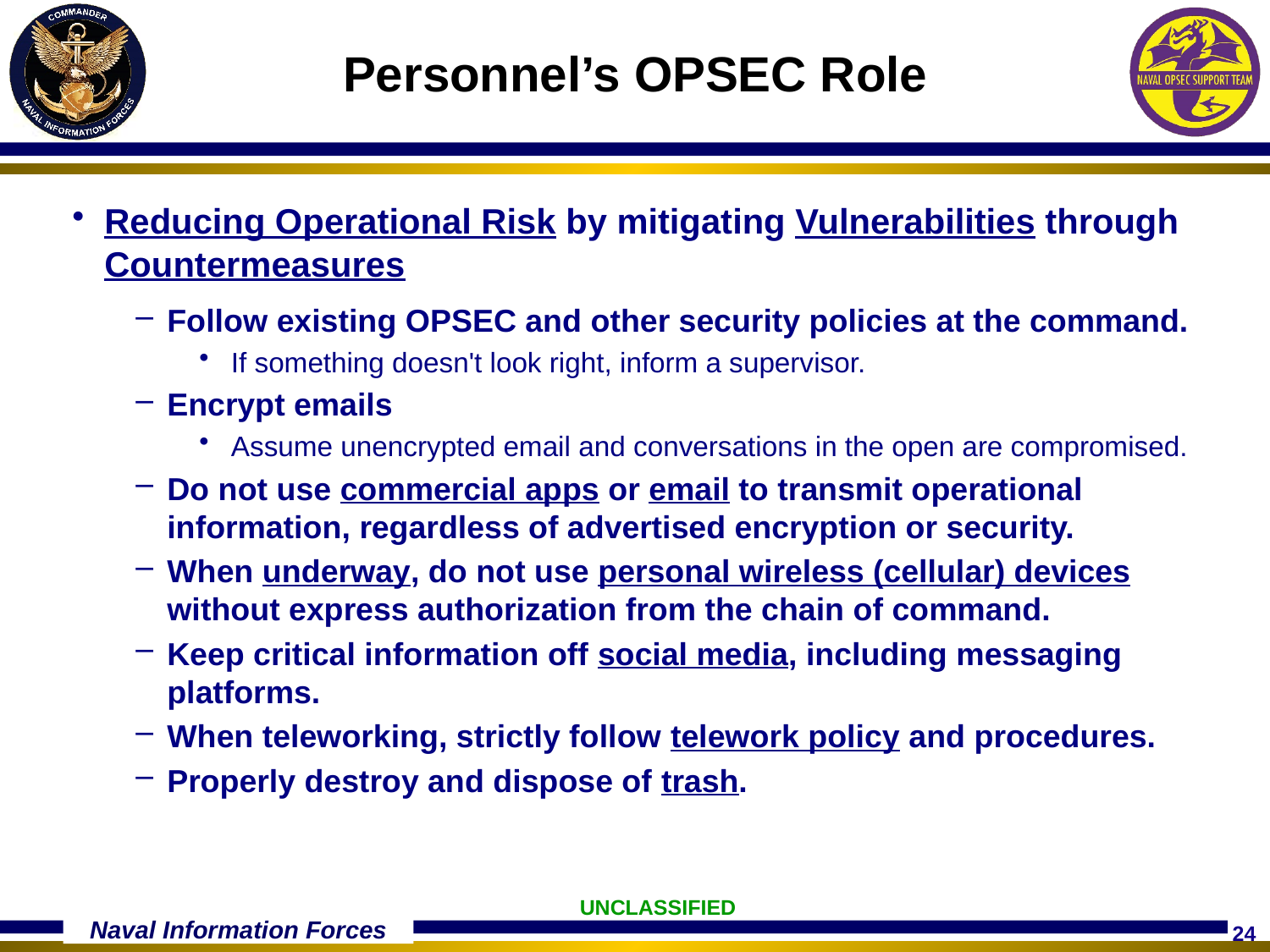

Personnel’s OPSEC Role
Reducing Operational Risk by mitigating Vulnerabilities through Countermeasures
Follow existing OPSEC and other security policies at the command.
If something doesn't look right, inform a supervisor.
Encrypt emails
Assume unencrypted email and conversations in the open are compromised.
Do not use commercial apps or email to transmit operational information, regardless of advertised encryption or security.
When underway, do not use personal wireless (cellular) devices without express authorization from the chain of command.
Keep critical information off social media, including messaging platforms.
When teleworking, strictly follow telework policy and procedures.
Properly destroy and dispose of trash.